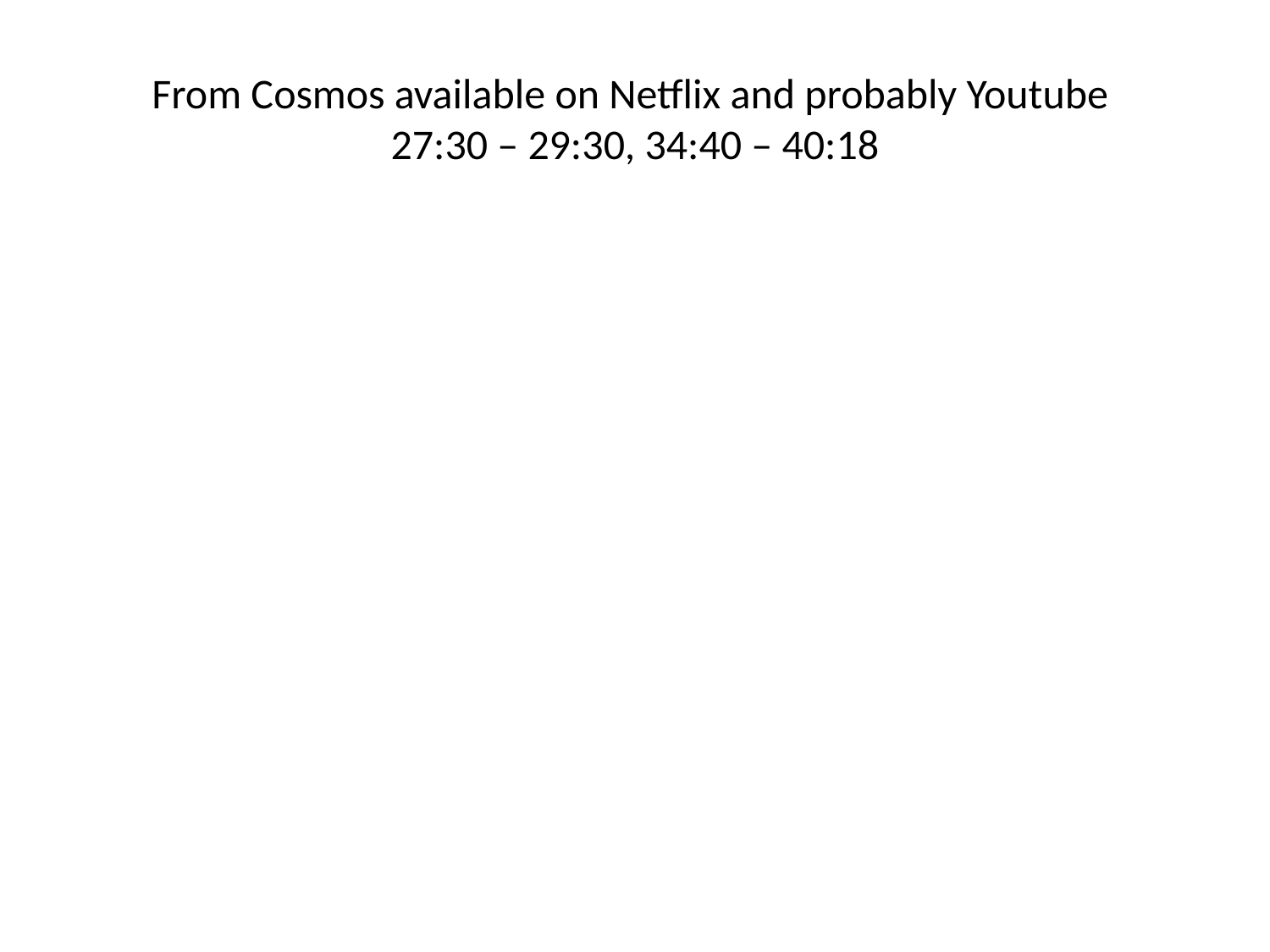

# From Cosmos available on Netflix and probably Youtube 27:30 – 29:30, 34:40 – 40:18